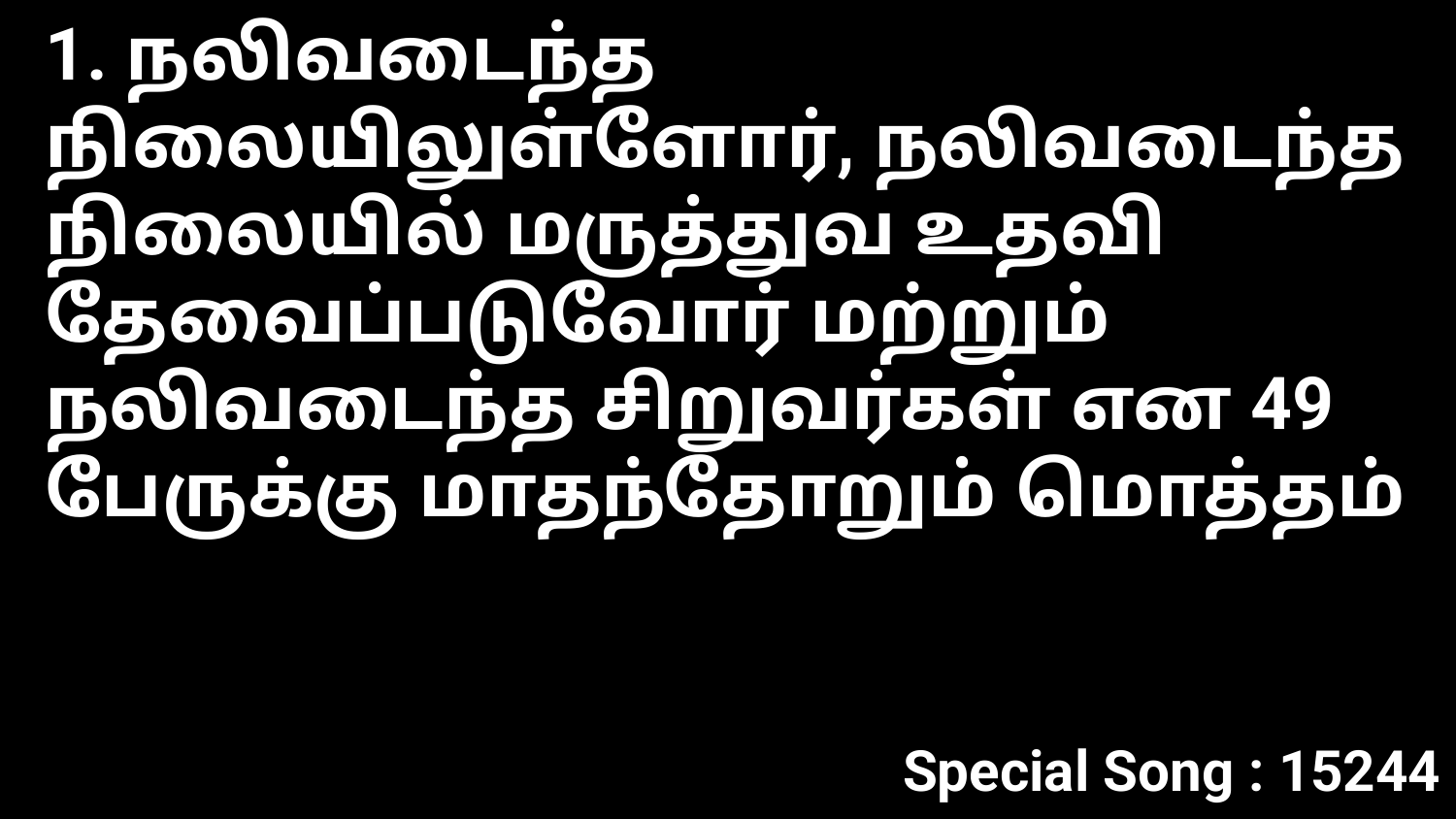

1. நலிவடைந்த நிலையிலுள்ளோர், நலிவடைந்த நிலையில் மருத்துவ உதவி தேவைப்படுவோர் மற்றும் நலிவடைந்த சிறுவர்கள் என 49 பேருக்கு மாதந்தோறும் மொத்தம்

Special Song : 15244